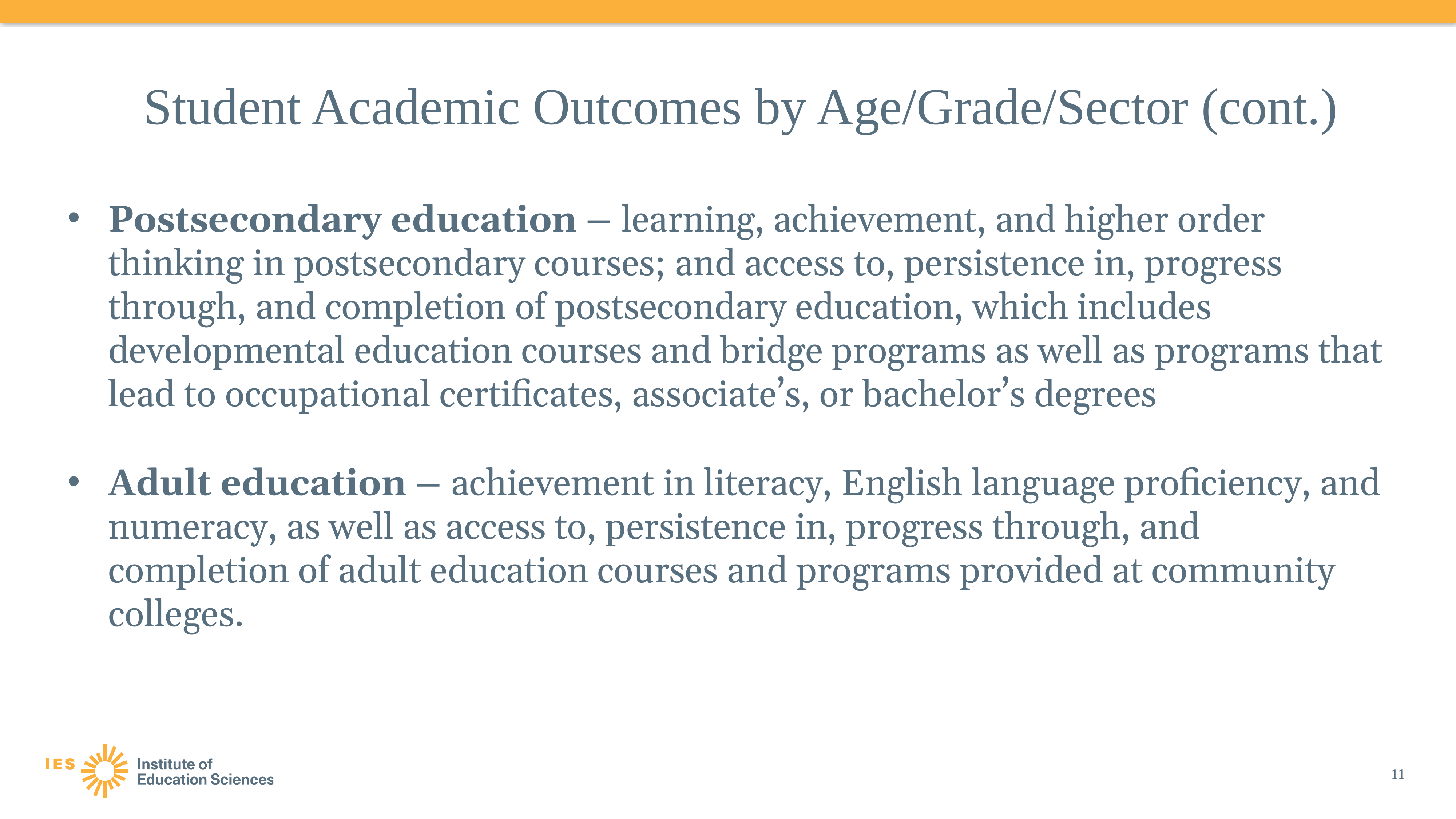

# Student Academic Outcomes by Age/Grade/Sector (cont.)
Postsecondary education – learning, achievement, and higher order thinking in postsecondary courses; and access to, persistence in, progress through, and completion of postsecondary education, which includes developmental education courses and bridge programs as well as programs that lead to occupational certificates, associate’s, or bachelor’s degrees

Adult education – achievement in literacy, English language proficiency, and numeracy, as well as access to, persistence in, progress through, and completion of adult education courses and programs provided at community colleges.
11